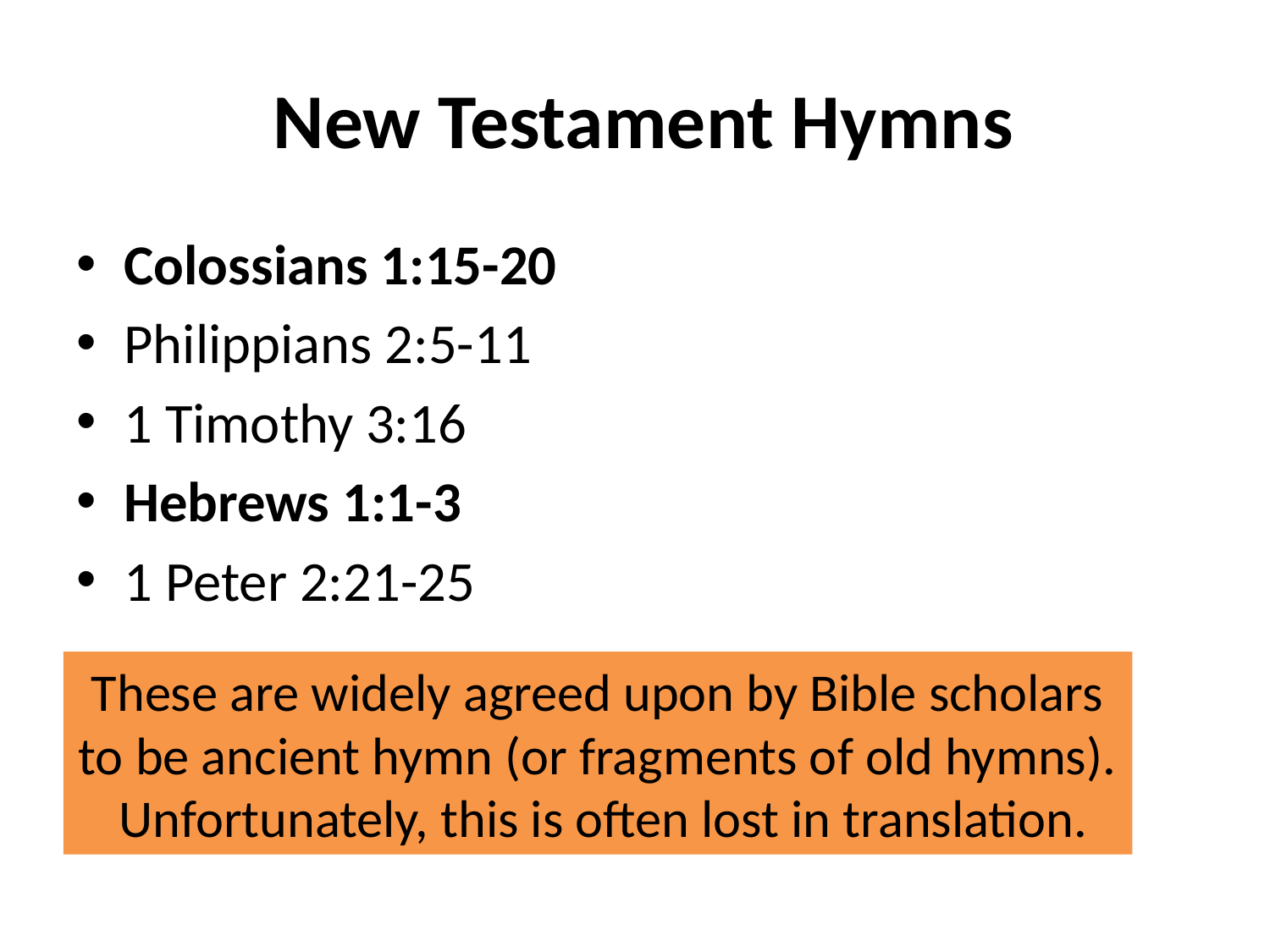

# New Testament Hymns
Colossians 1:15-20
Philippians 2:5-11
1 Timothy 3:16
Hebrews 1:1-3
1 Peter 2:21-25
These are widely agreed upon by Bible scholars to be ancient hymn (or fragments of old hymns).  Unfortunately, this is often lost in translation.